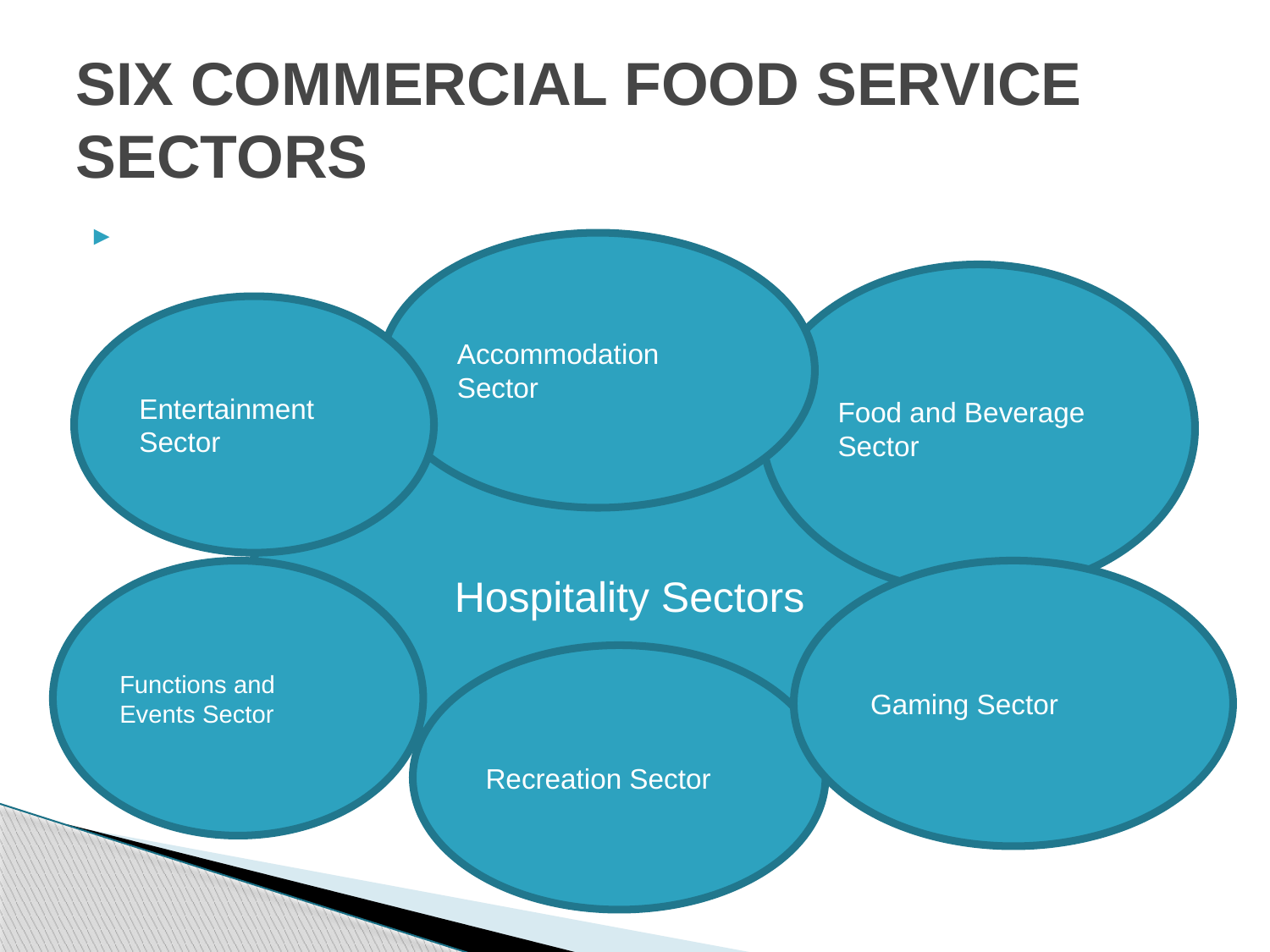

# SIX COMMERCIAL FOOD SERVICE SECTORS

Accommodation Sector
Food and Beverage Sector
Entertainment Sector
Hospitality Sectors

Functions and Events Sector
Gaming Sector
Recreation Sector